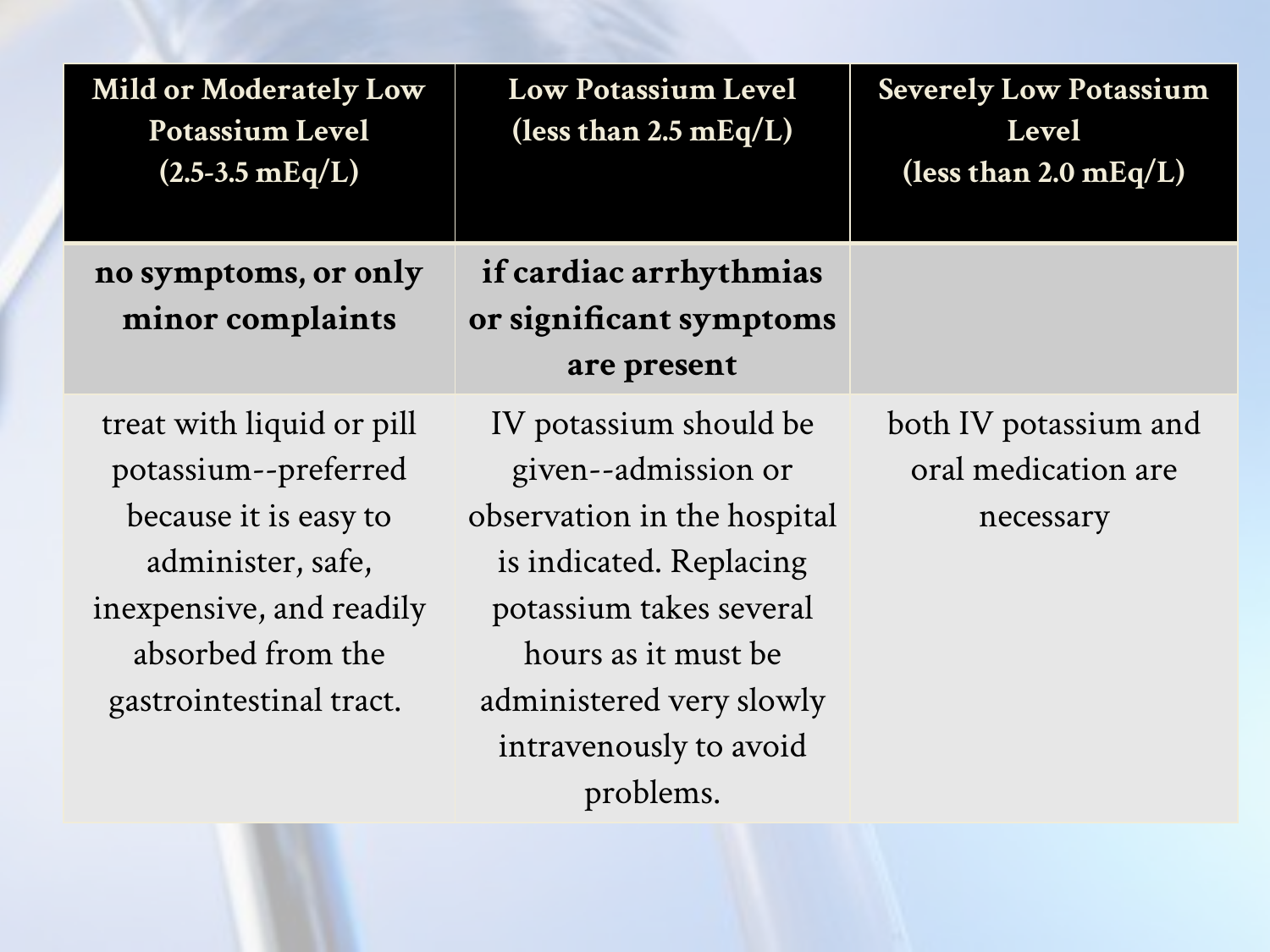

| Mild or Moderately Low Potassium Level (2.5-3.5 mEq/L) | Low Potassium Level (less than 2.5 mEq/L) | Severely Low Potassium Level (less than 2.0 mEq/L) |
| --- | --- | --- |
| no symptoms, or only minor complaints | if cardiac arrhythmias or significant symptoms are present |  |
| treat with liquid or pill potassium--preferred because it is easy to administer, safe, inexpensive, and readily absorbed from the gastrointestinal tract. | IV potassium should be given--admission or observation in the hospital is indicated. Replacing potassium takes several hours as it must be administered very slowly intravenously to avoid problems. | both IV potassium and oral medication are necessary |